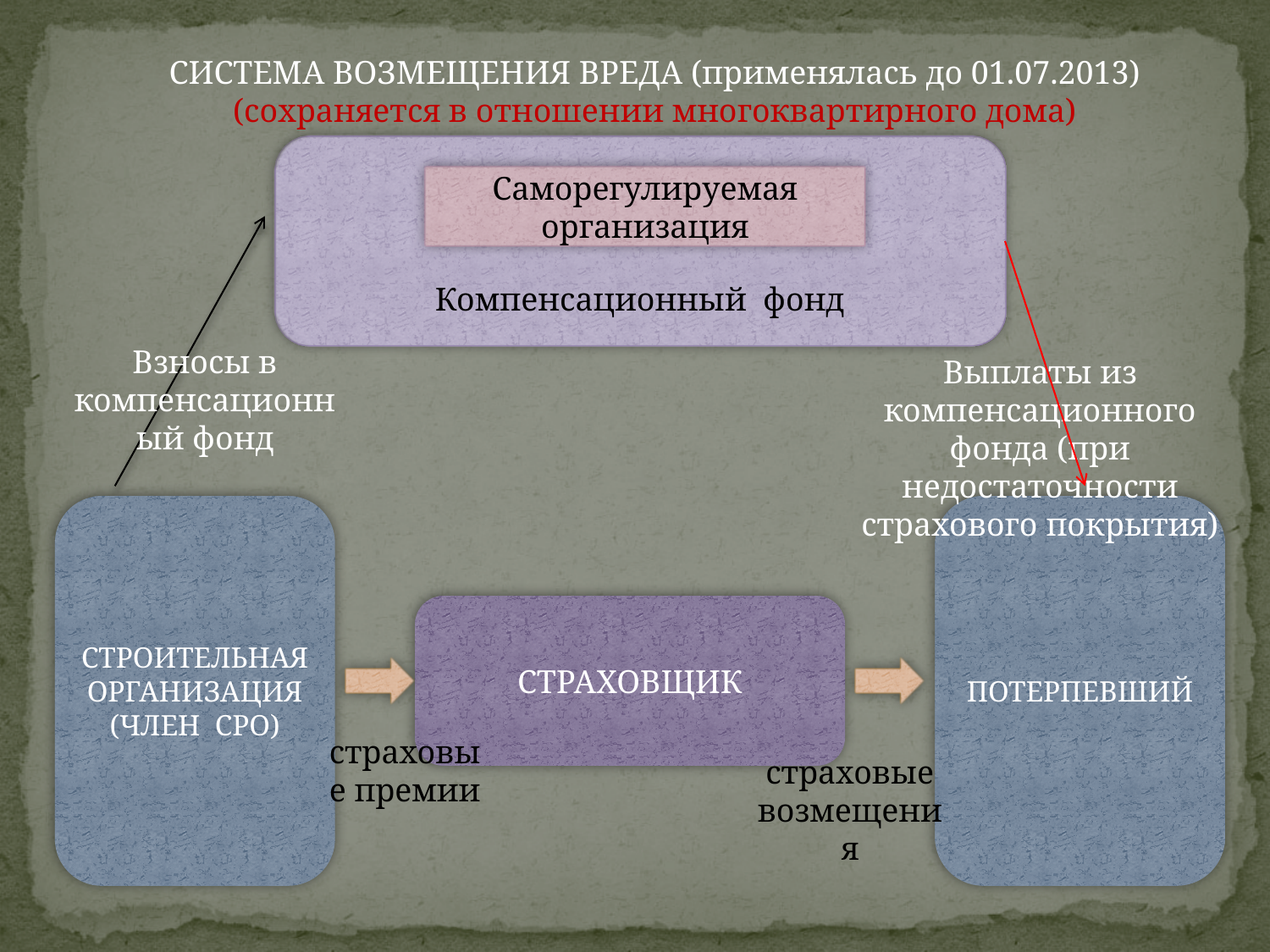

СИСТЕМА ВОЗМЕЩЕНИЯ ВРЕДА (применялась до 01.07.2013)
(сохраняется в отношении многоквартирного дома)

Компенсационный  фонд
Саморегулируемая организация
Взносы в компенсационный фонд
Выплаты из компенсационного фонда (при недостаточности страхового покрытия)
СТРОИТЕЛЬНАЯ ОРГАНИЗАЦИЯ
(ЧЛЕН  СРО)
ПОТЕРПЕВШИЙ
СТРАХОВЩИК

страховые премии
страховые возмещения